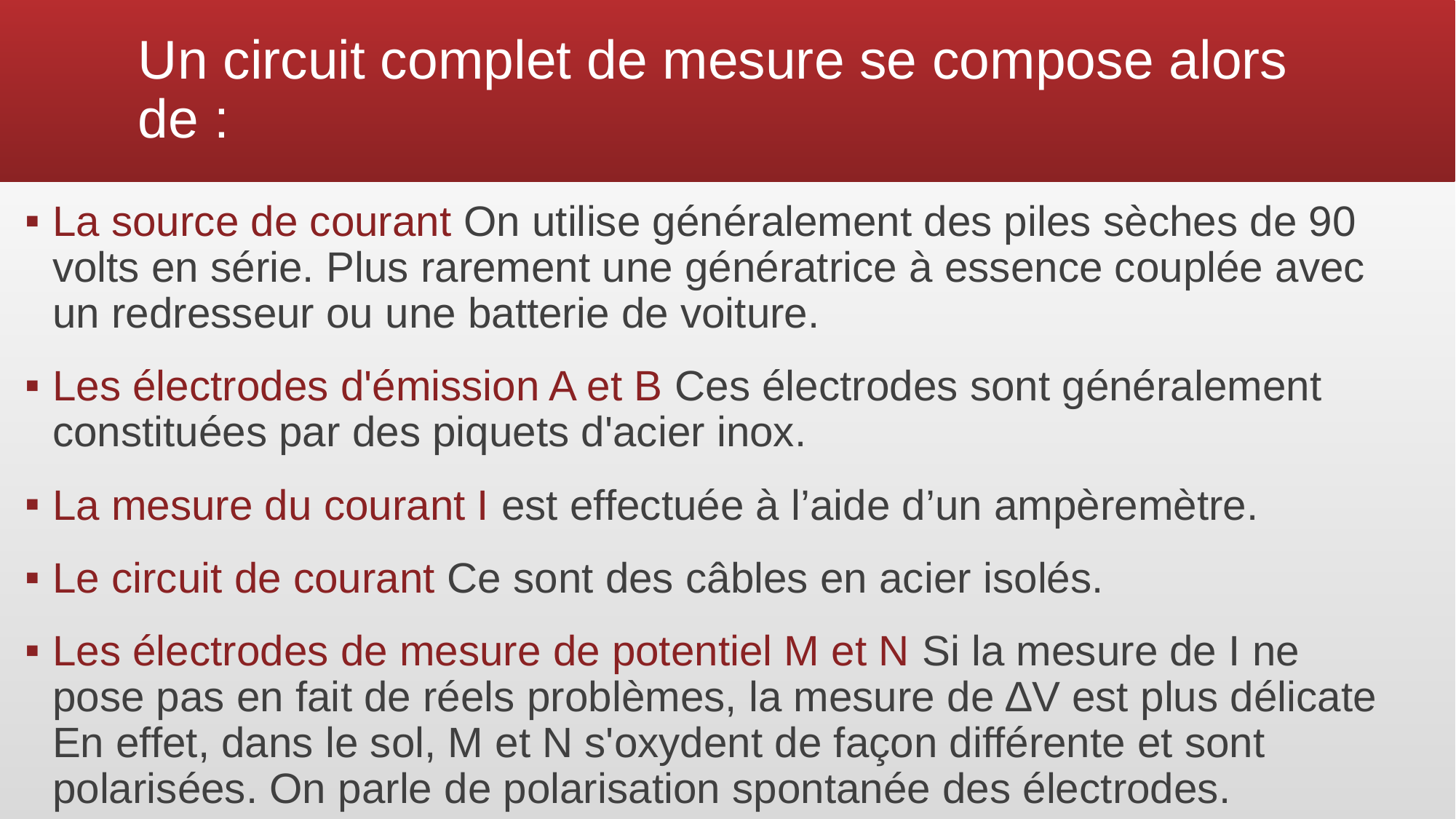

# Un circuit complet de mesure se compose alors de :
La source de courant On utilise généralement des piles sèches de 90 volts en série. Plus rarement une génératrice à essence couplée avec un redresseur ou une batterie de voiture.
Les électrodes d'émission A et B Ces électrodes sont généralement constituées par des piquets d'acier inox.
La mesure du courant I est effectuée à l’aide d’un ampèremètre.
Le circuit de courant Ce sont des câbles en acier isolés.
Les électrodes de mesure de potentiel M et N Si la mesure de I ne pose pas en fait de réels problèmes, la mesure de ∆V est plus délicate En effet, dans le sol, M et N s'oxydent de façon différente et sont polarisées. On parle de polarisation spontanée des électrodes.